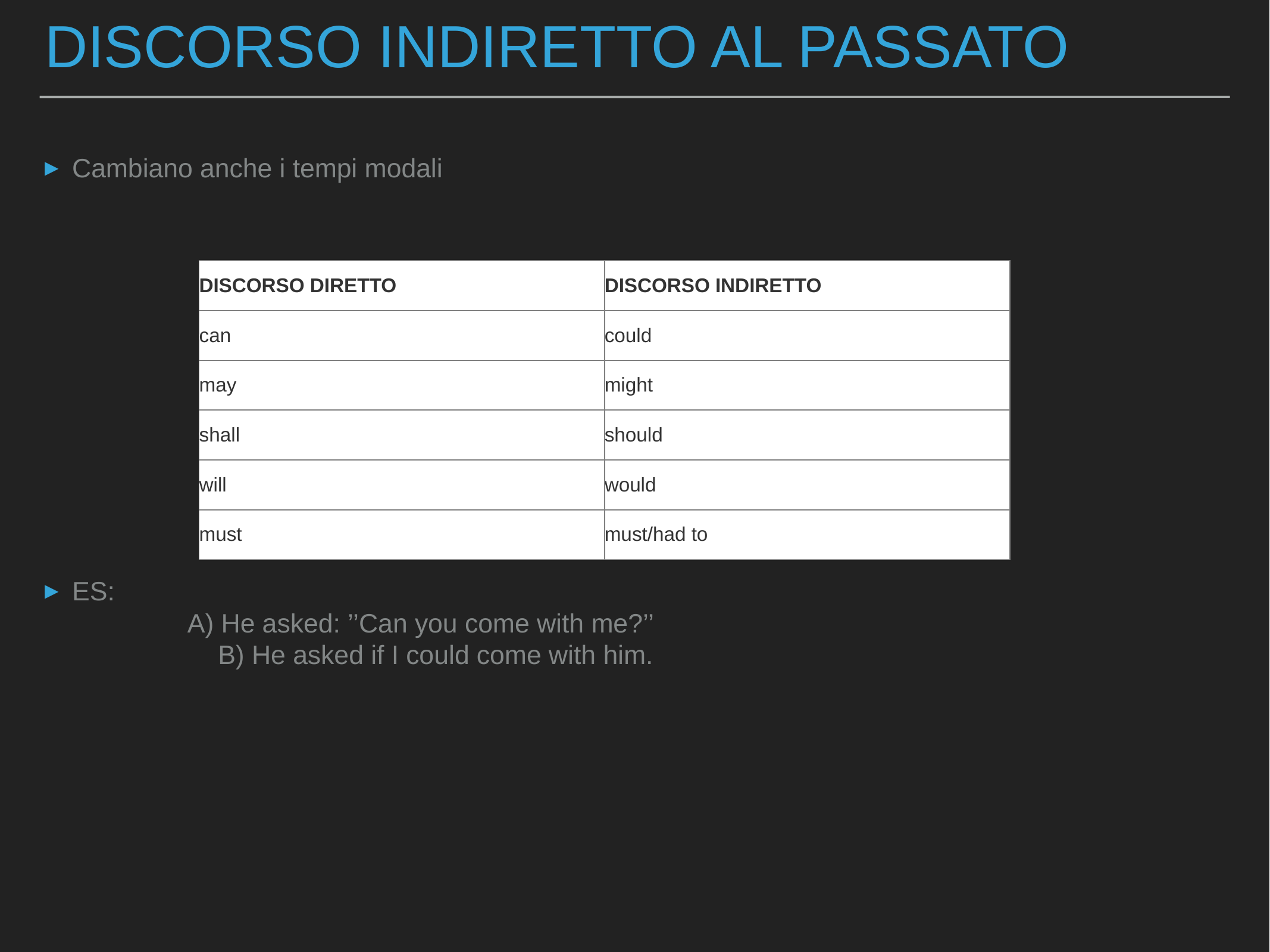

# Discorso indiretto al passato
Cambiano anche i tempi modali

ES:                                                                                                                                                                         A) He asked: ’’Can you come with me?’’                                                                                                   B) He asked if I could come with him.
| DISCORSO DIRETTO | DISCORSO INDIRETTO |
| --- | --- |
| can | could |
| may | might |
| shall | should |
| will | would |
| must | must/had to |